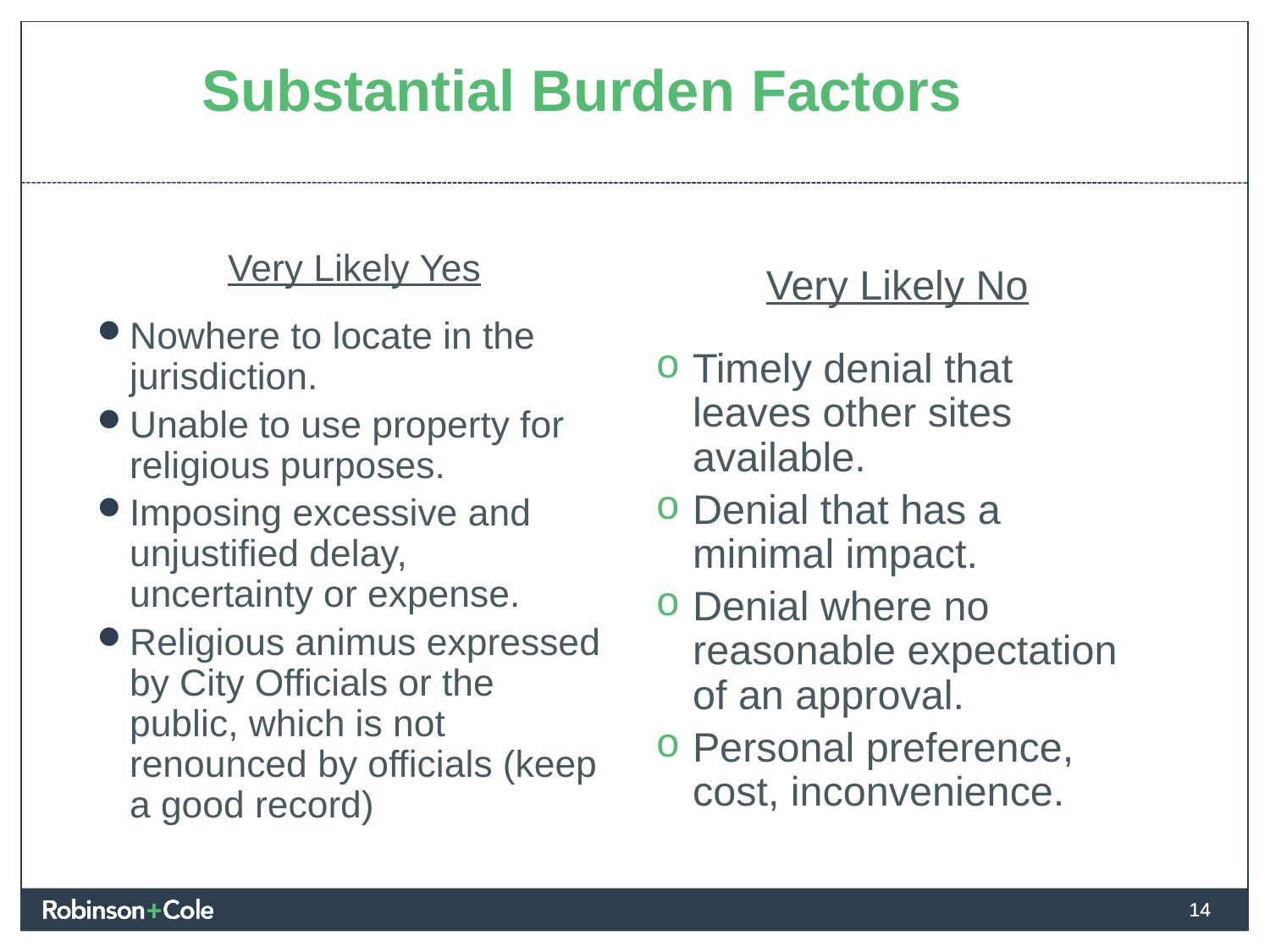

# Substantial Burden Factors

Very Likely Yes

Nowhere to locate in the jurisdiction.
Unable to use property for religious purposes.
Imposing excessive and unjustified delay,  uncertainty or expense.
Religious animus expressed by City Officials or the public, which is not renounced by officials (keep a good record)

Very Likely No

Timely denial that leaves other sites available.
Denial that has a minimal impact.
Denial where no reasonable expectation of an approval.
Personal preference, cost, inconvenience.